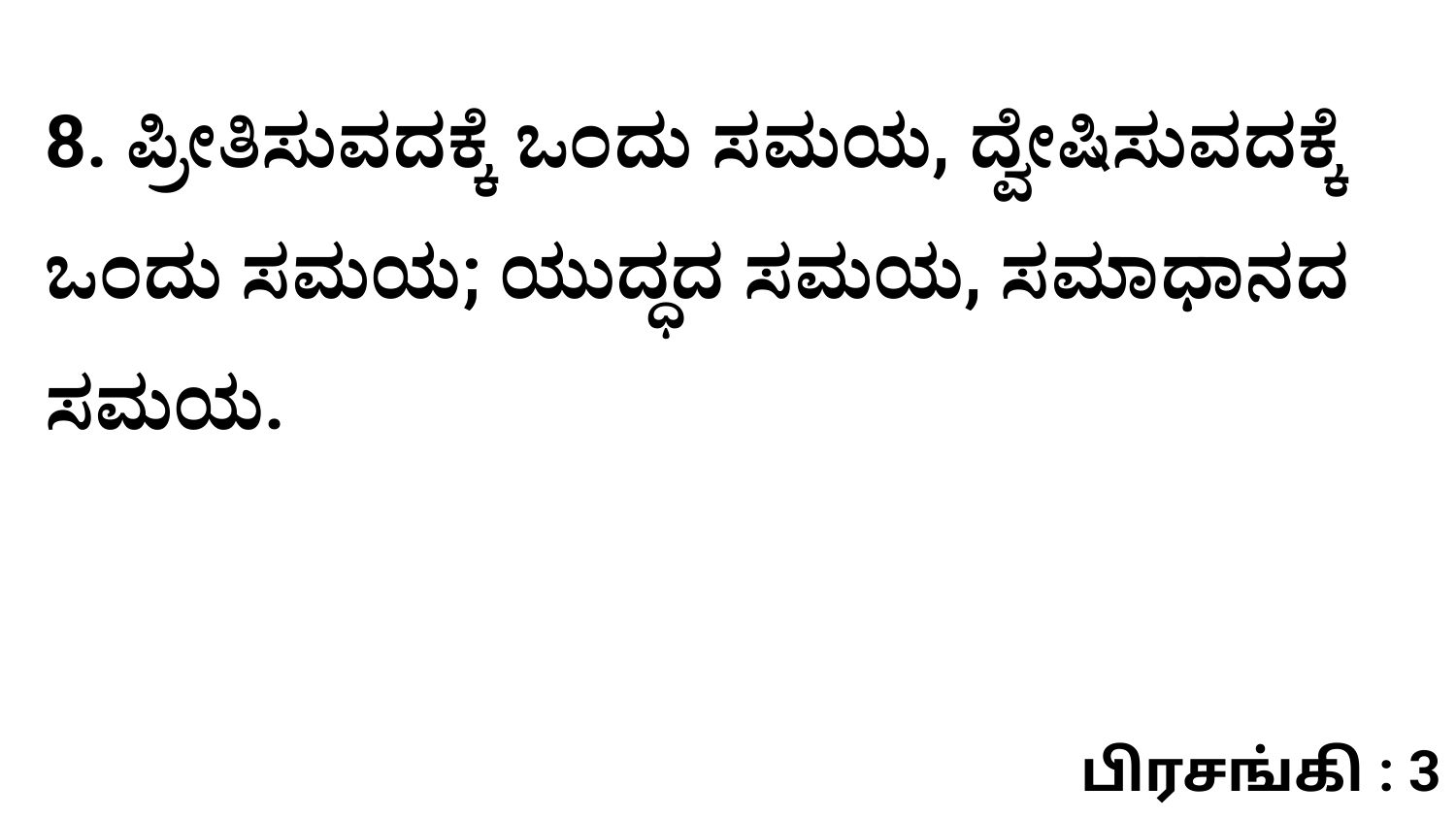

8. ಪ್ರೀತಿಸುವದಕ್ಕೆ ಒಂದು ಸಮಯ, ದ್ವೇಷಿಸುವದಕ್ಕೆ ಒಂದು ಸಮಯ; ಯುದ್ಧದ ಸಮಯ, ಸಮಾಧಾನದ ಸಮಯ.
பிரசங்கி : 3